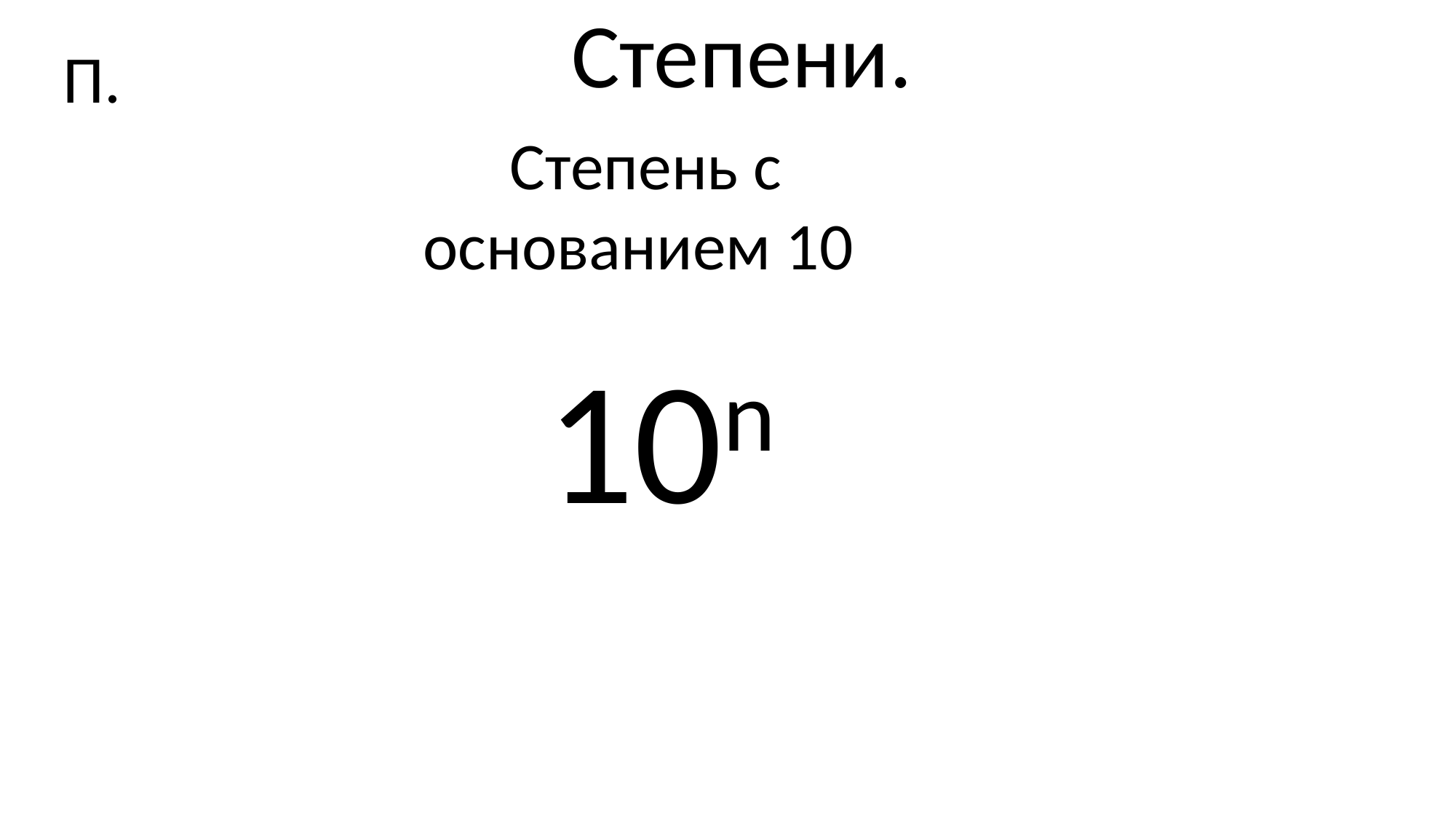

Степени.
П.
Степень с основанием 10
10n